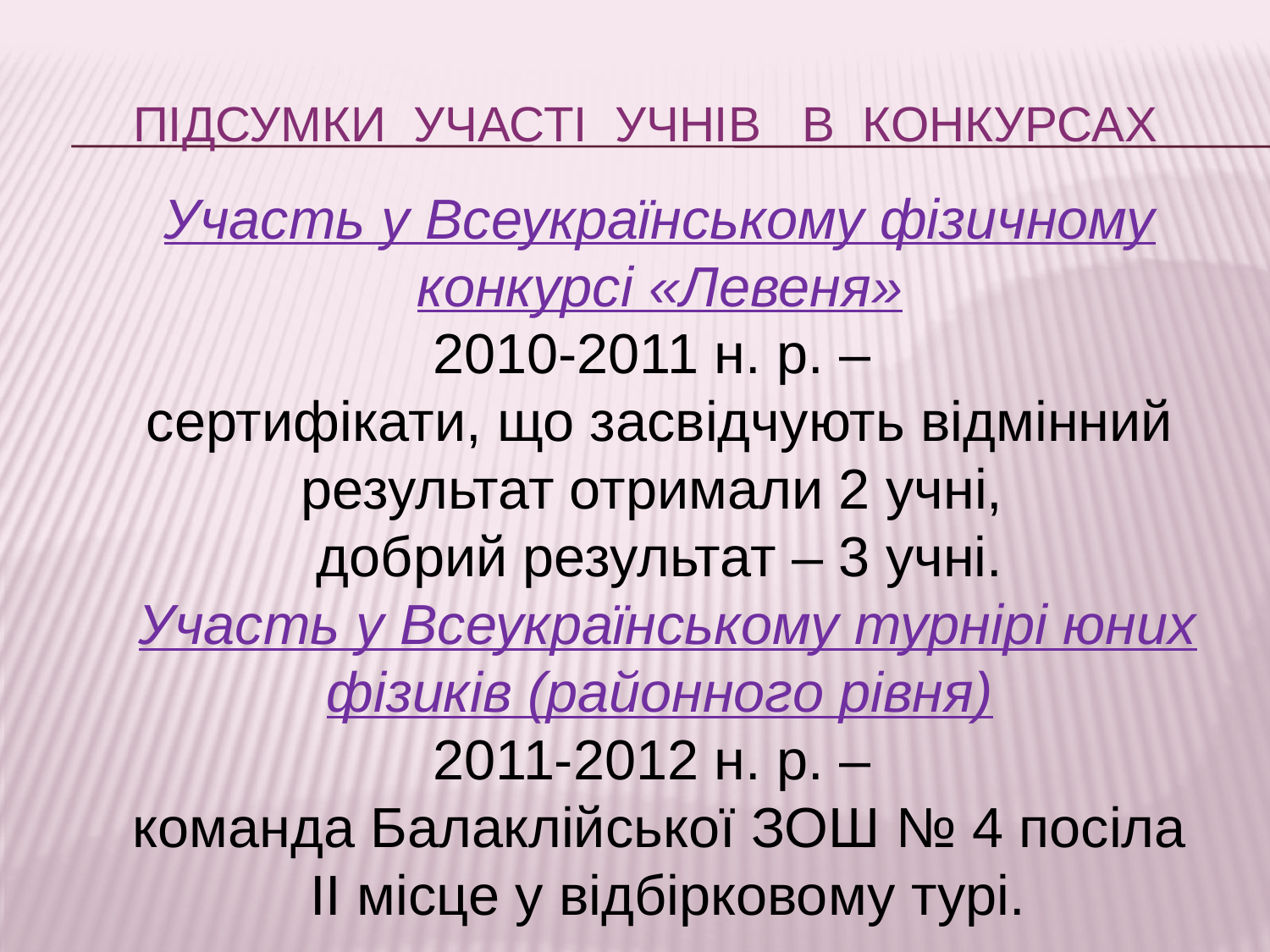

# Підсумки  участі  учнів   в  конкурсах
Участь у Всеукраїнському фізичному конкурсі «Левеня»
2010-2011 н. р. –
сертифікати, що засвідчують відмінний результат отримали 2 учні,
добрий результат – 3 учні.
 Участь у Всеукраїнському турнірі юних фізиків (районного рівня)
2011-2012 н. р. –
команда Балаклійської ЗОШ № 4 посіла
 ІІ місце у відбірковому турі.